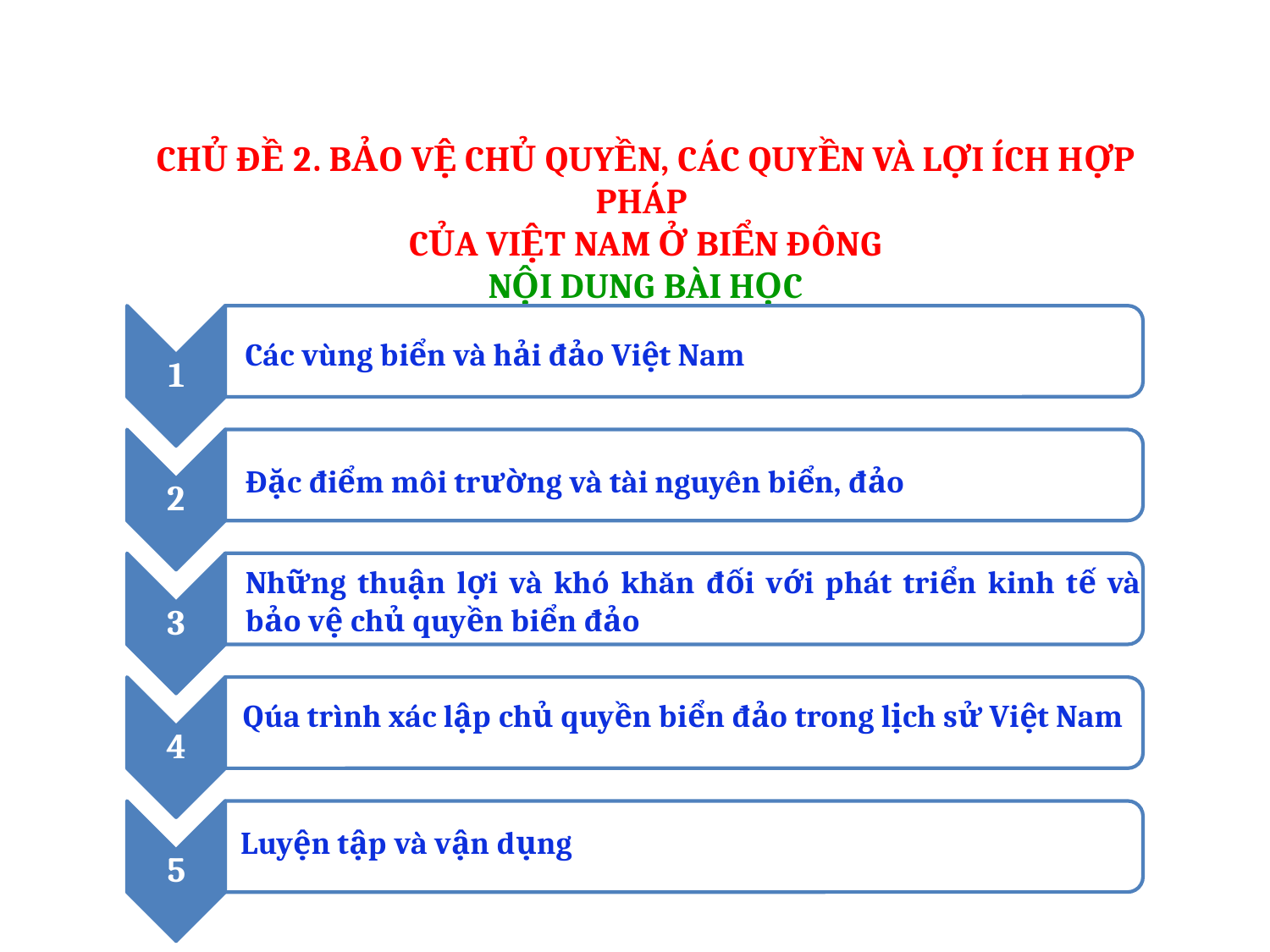

CHỦ ĐỀ 2. BẢO VỆ CHỦ QUYỀN, CÁC QUYỀN VÀ LỢI ÍCH HỢP PHÁP
CỦA VIỆT NAM Ở BIỂN ĐÔNG
NỘI DUNG BÀI HỌC

1
2
3
4
5
Các vùng biển và hải đảo Việt Nam
Đặc điểm môi trường và tài nguyên biển, đảo
Những thuận lợi và khó khăn đối với phát triển kinh tế và bảo vệ chủ quyền biển đảo
Qúa trình xác lập chủ quyền biển đảo trong lịch sử Việt Nam
Luyện tập và vận dụng